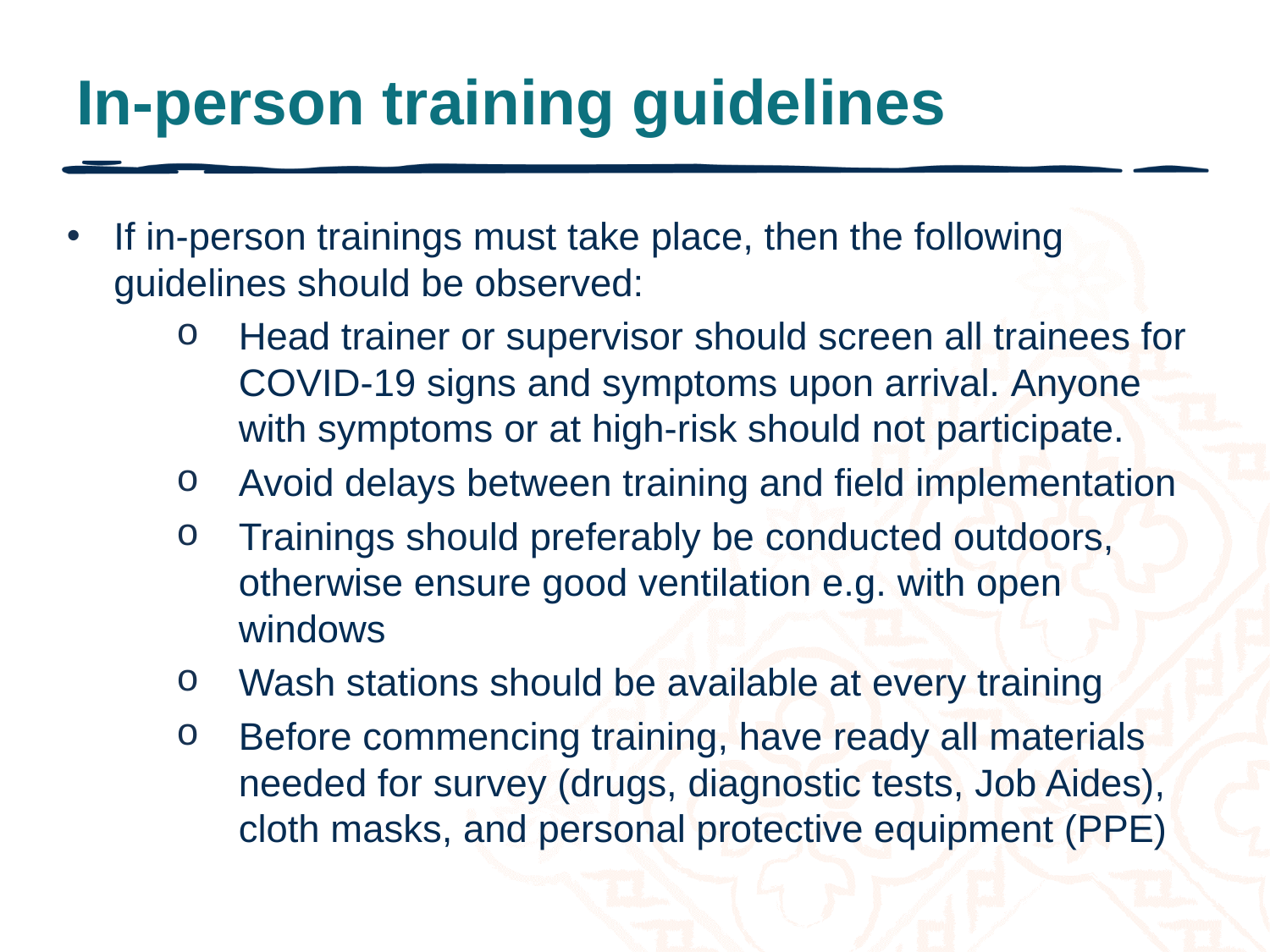

# In-person training guidelines
If in-person trainings must take place, then the following guidelines should be observed:
Head trainer or supervisor should screen all trainees for COVID-19 signs and symptoms upon arrival. Anyone with symptoms or at high-risk should not participate.
Avoid delays between training and field implementation
Trainings should preferably be conducted outdoors, otherwise ensure good ventilation e.g. with open windows
Wash stations should be available at every training
Before commencing training, have ready all materials needed for survey (drugs, diagnostic tests, Job Aides), cloth masks, and personal protective equipment (PPE)